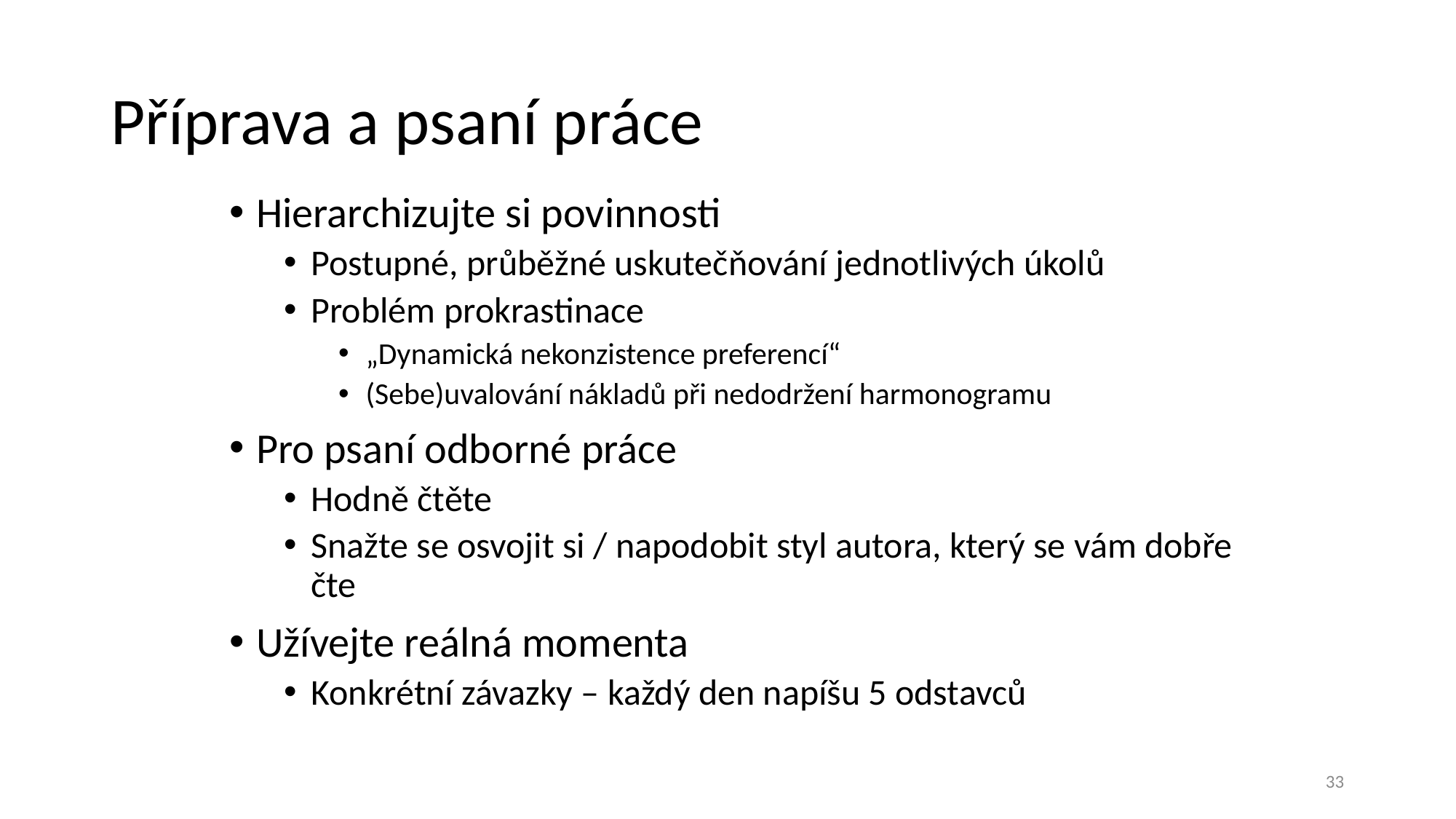

# Příprava a psaní práce
Hierarchizujte si povinnosti
Postupné, průběžné uskutečňování jednotlivých úkolů
Problém prokrastinace
„Dynamická nekonzistence preferencí“
(Sebe)uvalování nákladů při nedodržení harmonogramu
Pro psaní odborné práce
Hodně čtěte
Snažte se osvojit si / napodobit styl autora, který se vám dobře čte
Užívejte reálná momenta
Konkrétní závazky – každý den napíšu 5 odstavců
33